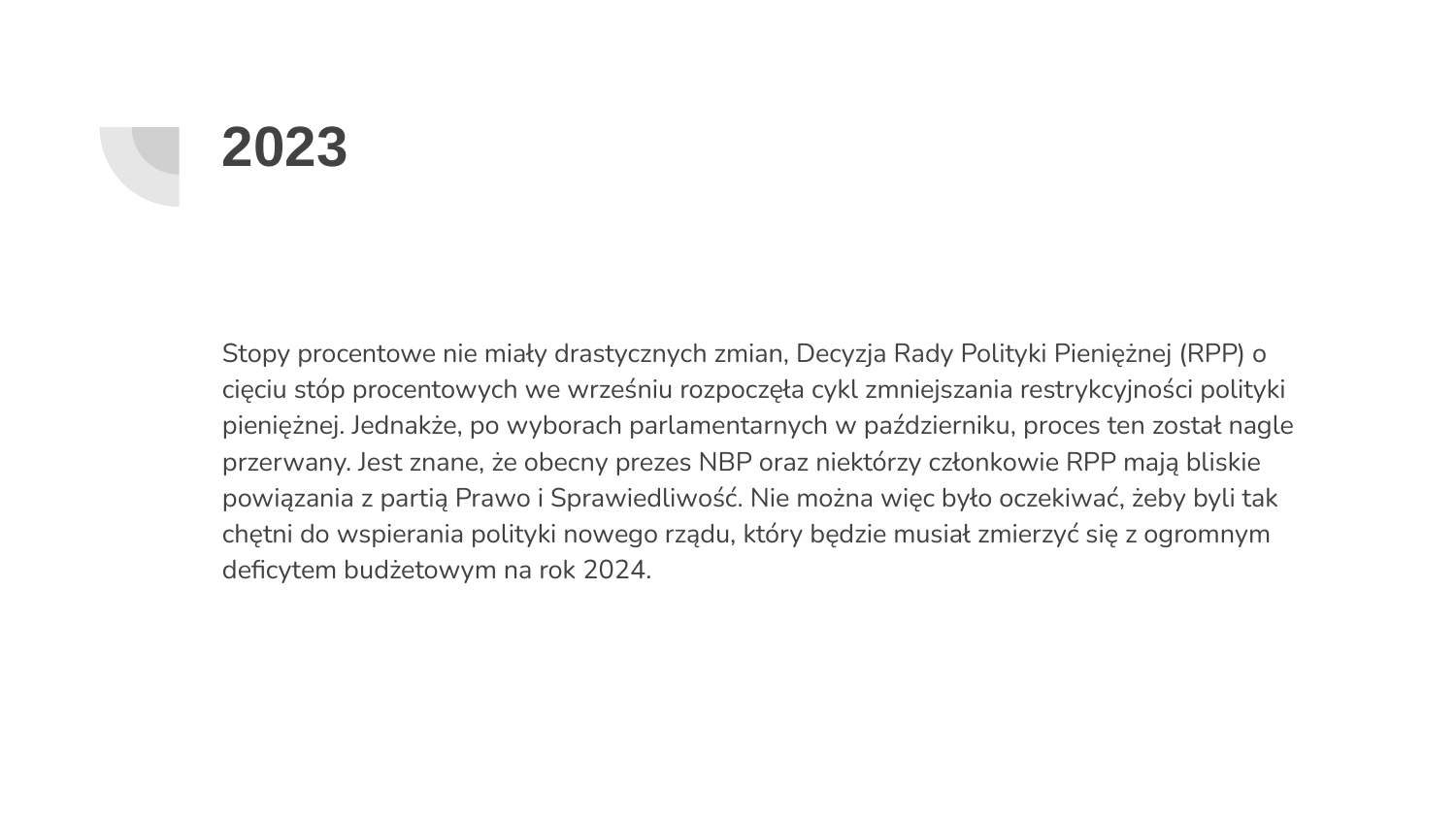

# 2023
Stopy procentowe nie miały drastycznych zmian, Decyzja Rady Polityki Pieniężnej (RPP) o cięciu stóp procentowych we wrześniu rozpoczęła cykl zmniejszania restrykcyjności polityki pieniężnej. Jednakże, po wyborach parlamentarnych w październiku, proces ten został nagle przerwany. Jest znane, że obecny prezes NBP oraz niektórzy członkowie RPP mają bliskie powiązania z partią Prawo i Sprawiedliwość. Nie można więc było oczekiwać, żeby byli tak chętni do wspierania polityki nowego rządu, który będzie musiał zmierzyć się z ogromnym deficytem budżetowym na rok 2024.